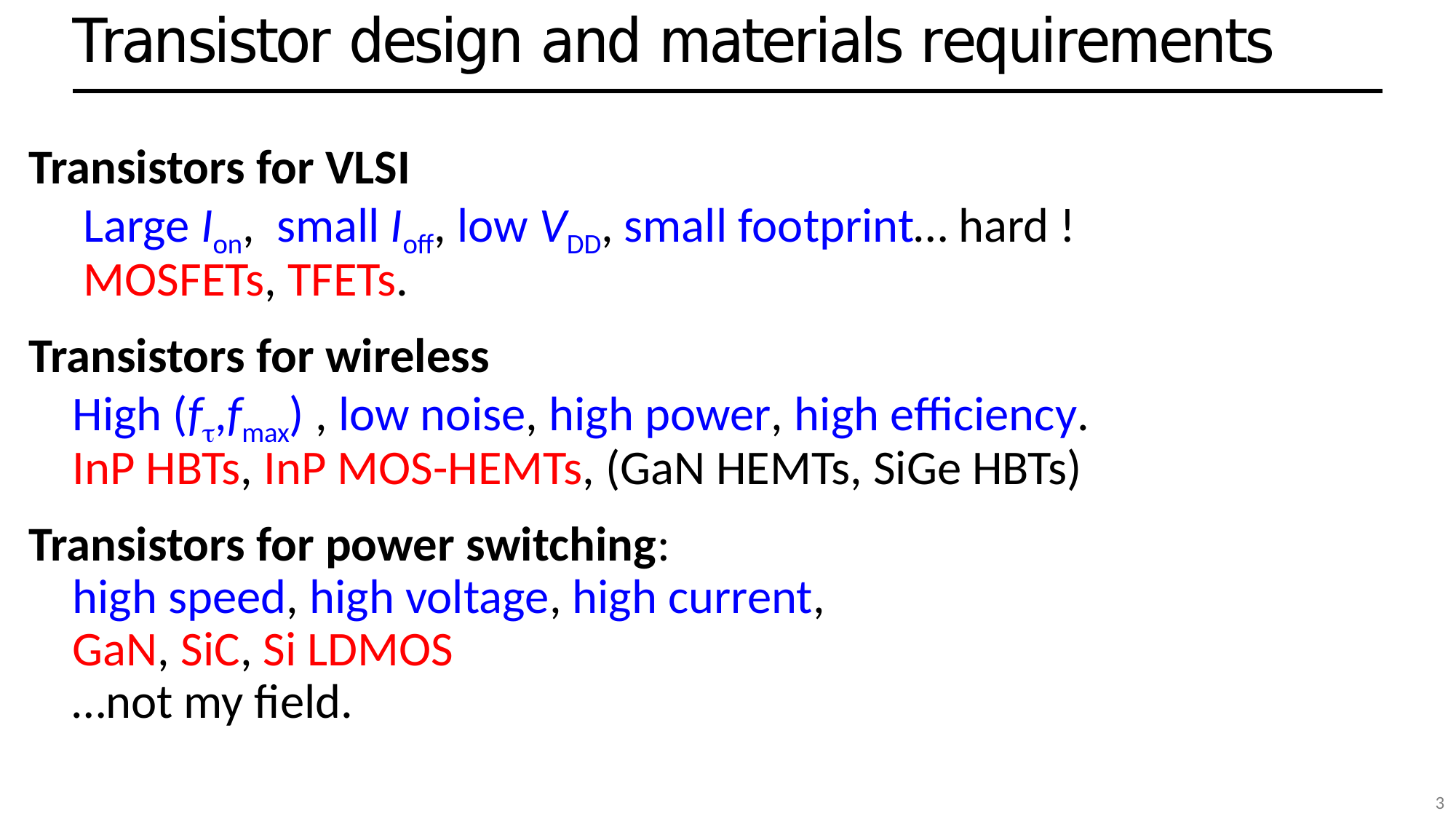

# Transistor design and materials requirements
Transistors for VLSI
     Large Ion,  small Ioff, low VDD, small footprint… hard !
     MOSFETs, TFETs.
Transistors for wireless
    High (fτ,fmax) , low noise, high power, high efficiency.
    InP HBTs, InP MOS-HEMTs, (GaN HEMTs, SiGe HBTs)
Transistors for power switching:
    high speed, high voltage, high current,
    GaN, SiC, Si LDMOS
    …not my field.